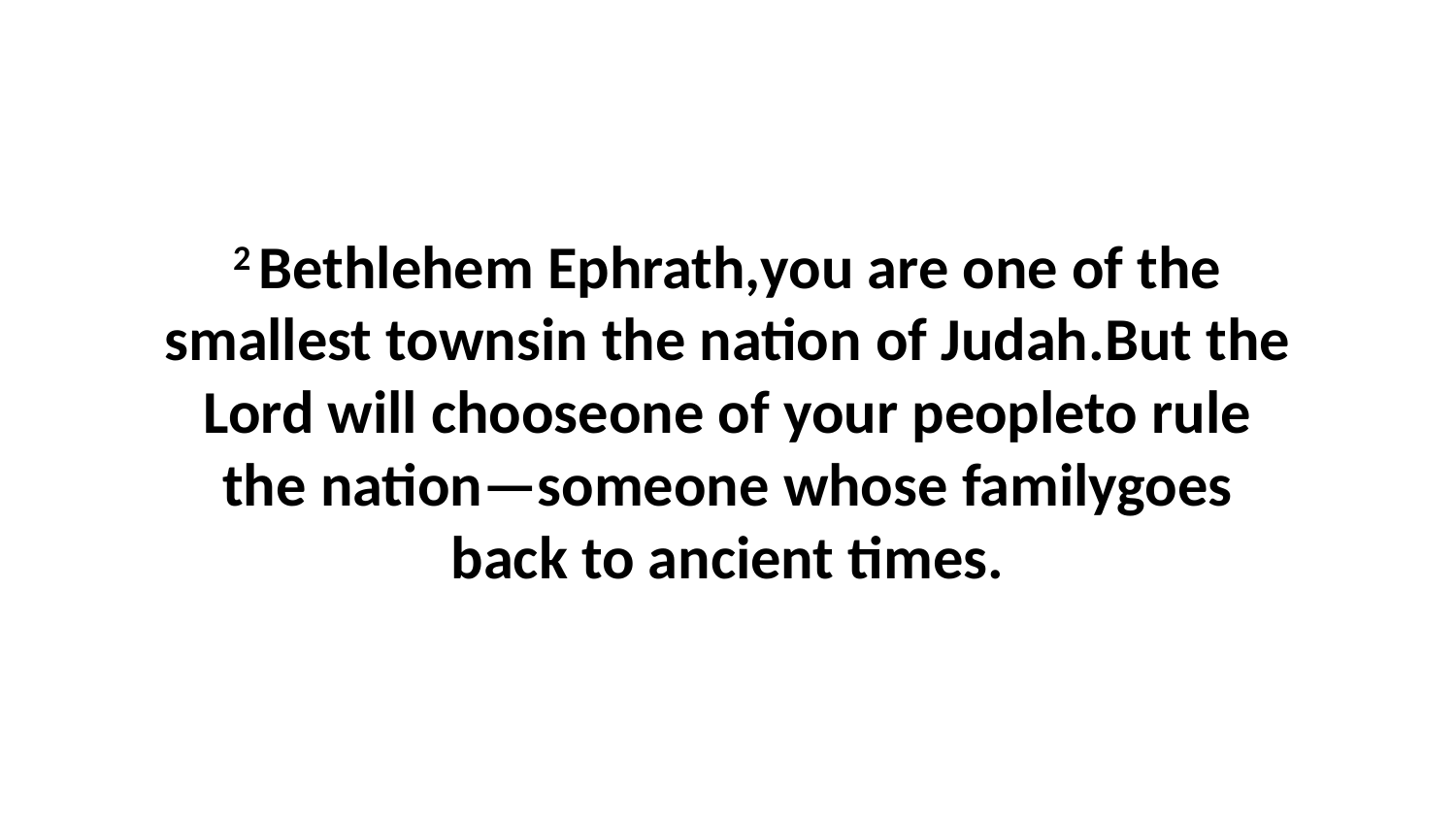

2 Bethlehem Ephrath,you are one of the smallest townsin the nation of Judah.But the Lord will chooseone of your peopleto rule the nation—someone whose familygoes back to ancient times.